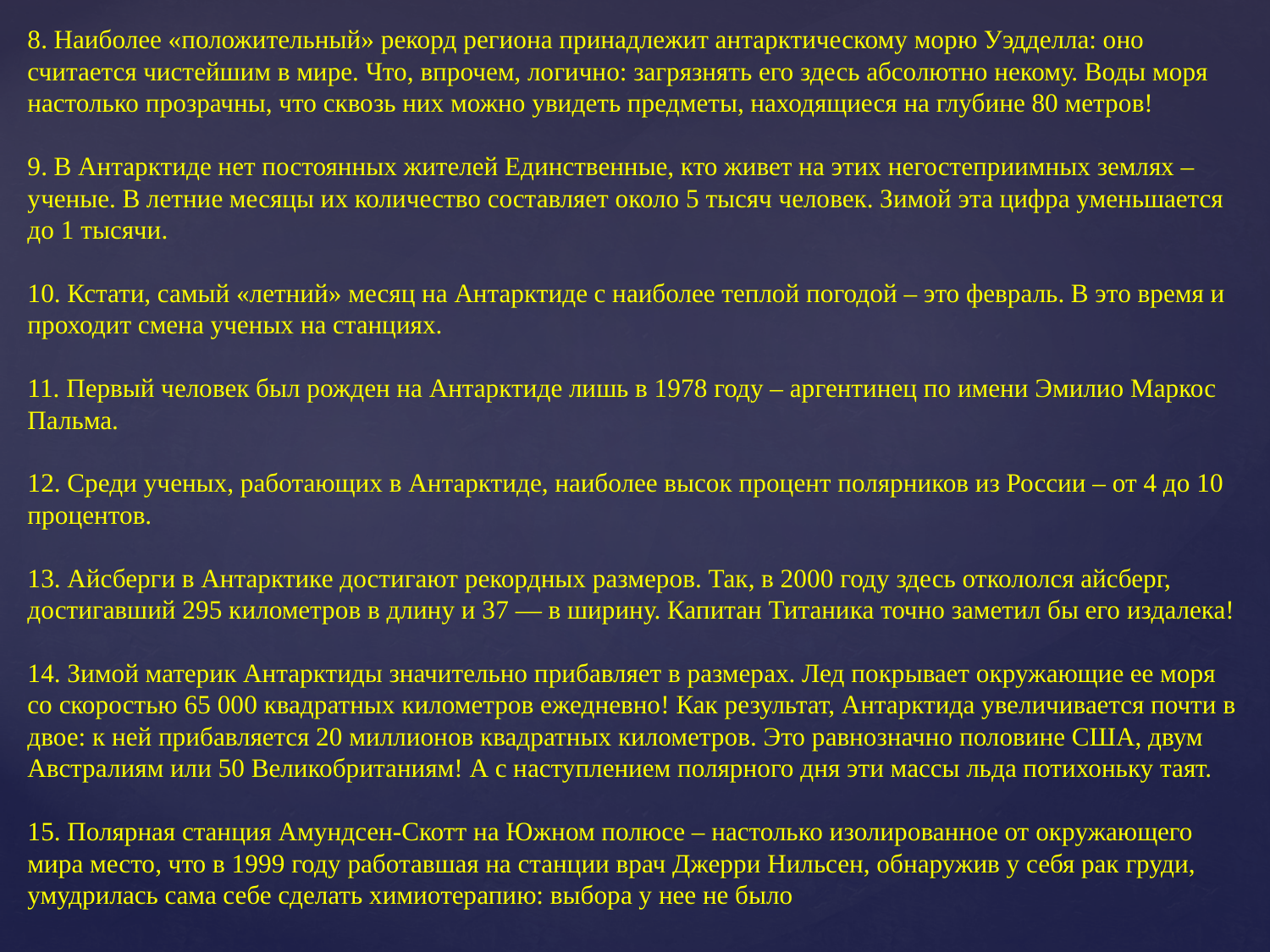

8. Наиболее «положительный» рекорд региона принадлежит антарктическому морю Уэдделла: оно считается чистейшим в мире. Что, впрочем, логично: загрязнять его здесь абсолютно некому. Воды моря настолько прозрачны, что сквозь них можно увидеть предметы, находящиеся на глубине 80 метров!
9. В Антарктиде нет постоянных жителей Единственные, кто живет на этих негостеприимных землях – ученые. В летние месяцы их количество составляет около 5 тысяч человек. Зимой эта цифра уменьшается до 1 тысячи.
10. Кстати, самый «летний» месяц на Антарктиде с наиболее теплой погодой – это февраль. В это время и проходит смена ученых на станциях.
11. Первый человек был рожден на Антарктиде лишь в 1978 году – аргентинец по имени Эмилио Маркос Пальма.
12. Среди ученых, работающих в Антарктиде, наиболее высок процент полярников из России – от 4 до 10 процентов.
13. Айсберги в Антарктике достигают рекордных размеров. Так, в 2000 году здесь откололся айсберг, достигавший 295 километров в длину и 37 — в ширину. Капитан Титаника точно заметил бы его издалека!
14. Зимой материк Антарктиды значительно прибавляет в размерах. Лед покрывает окружающие ее моря со скоростью 65 000 квадратных километров ежедневно! Как результат, Антарктида увеличивается почти в двое: к ней прибавляется 20 миллионов квадратных километров. Это равнозначно половине США, двум Австралиям или 50 Великобританиям! А с наступлением полярного дня эти массы льда потихоньку таят.
15. Полярная станция Амундсен-Скотт на Южном полюсе – настолько изолированное от окружающего мира место, что в 1999 году работавшая на станции врач Джерри Нильсен, обнаружив у себя рак груди, умудрилась сама себе сделать химиотерапию: выбора у нее не было